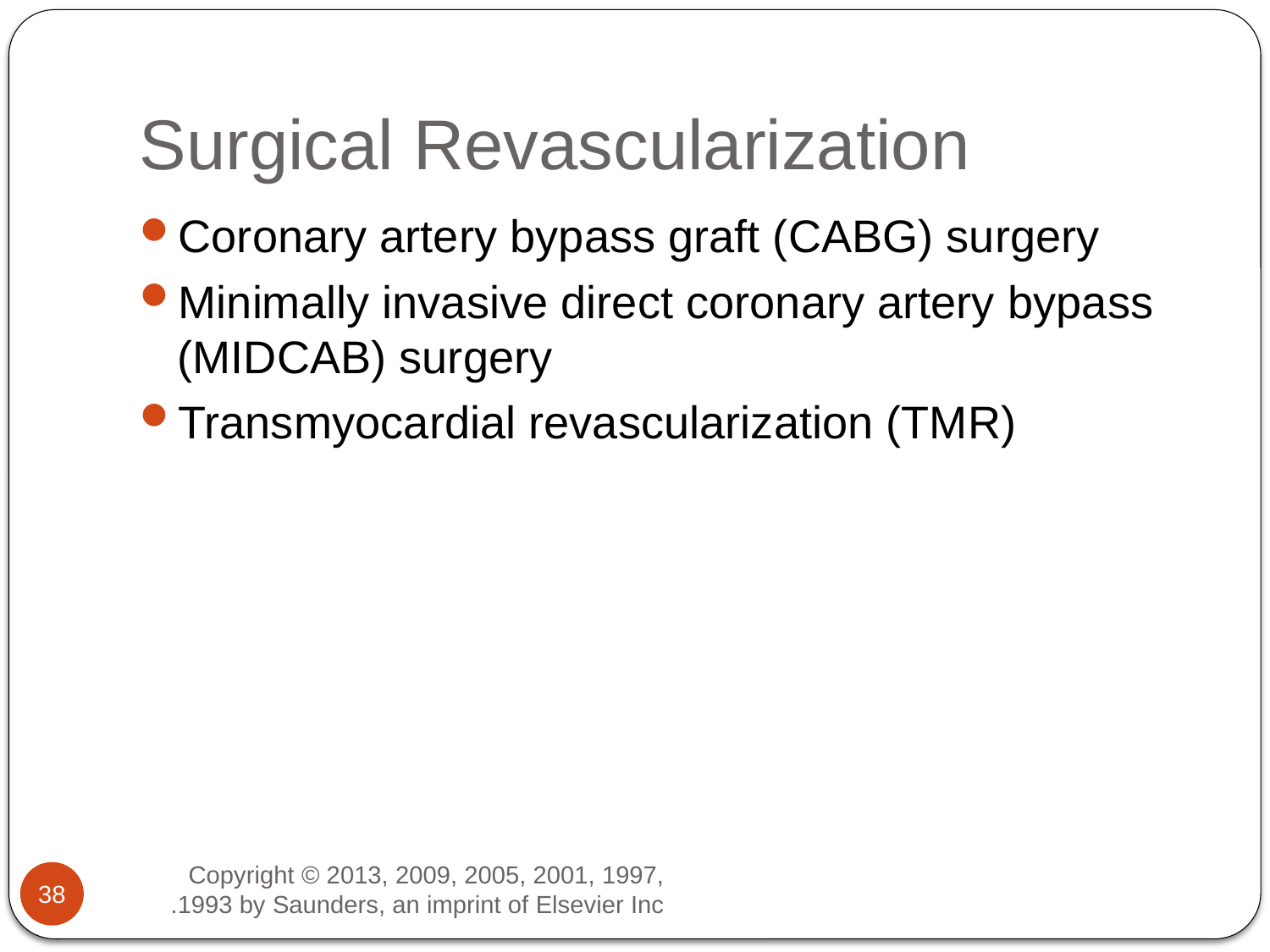

# Surgical Revascularization
Coronary artery bypass graft (CABG) surgery
Minimally invasive direct coronary artery bypass (MIDCAB) surgery
Transmyocardial revascularization (TMR)
38
Copyright © 2013, 2009, 2005, 2001, 1997, 1993 by Saunders, an imprint of Elsevier Inc.